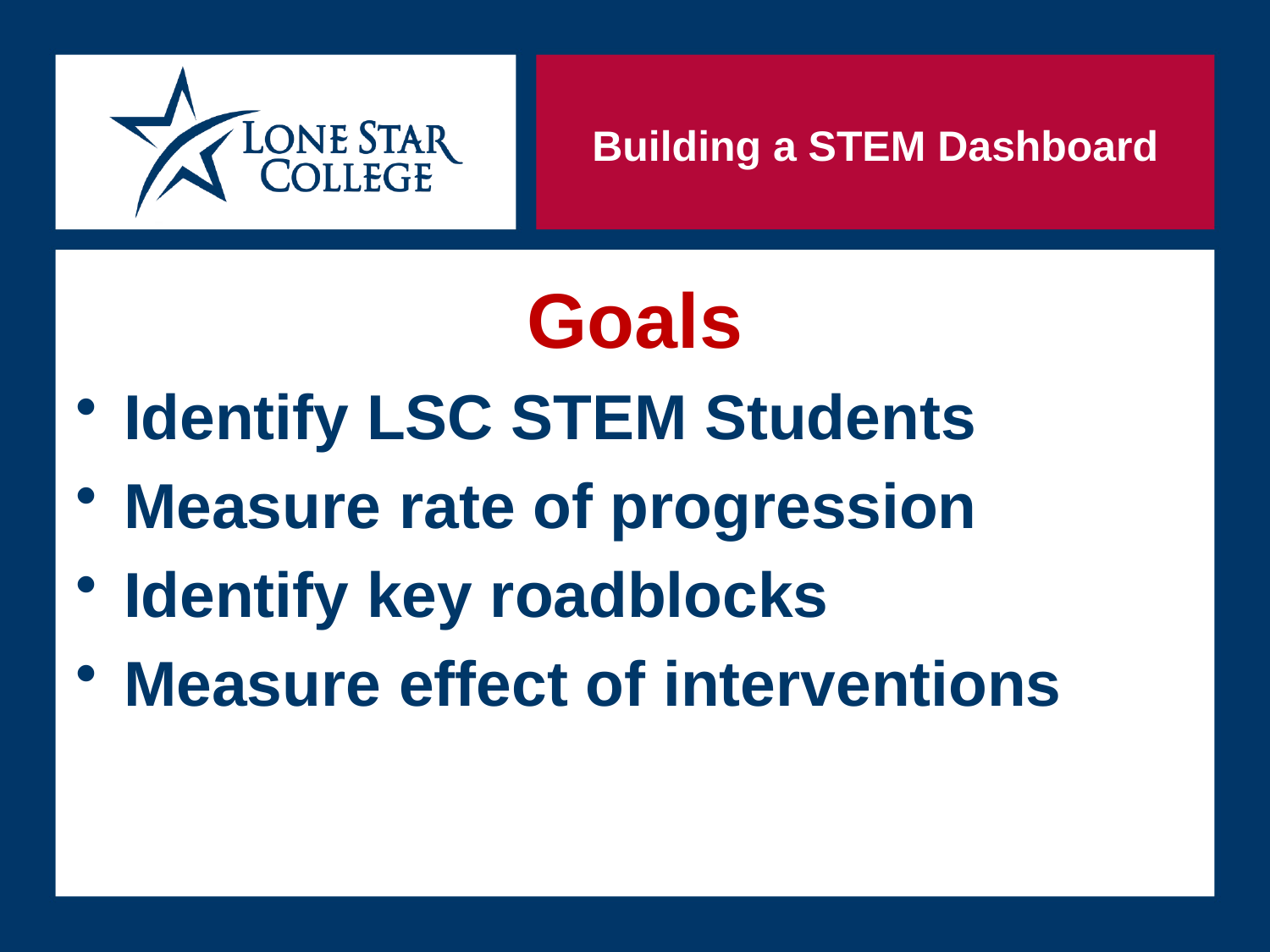

# Building a STEM Dashboard
Goals
Identify LSC STEM Students
Measure rate of progression
Identify key roadblocks
Measure effect of interventions